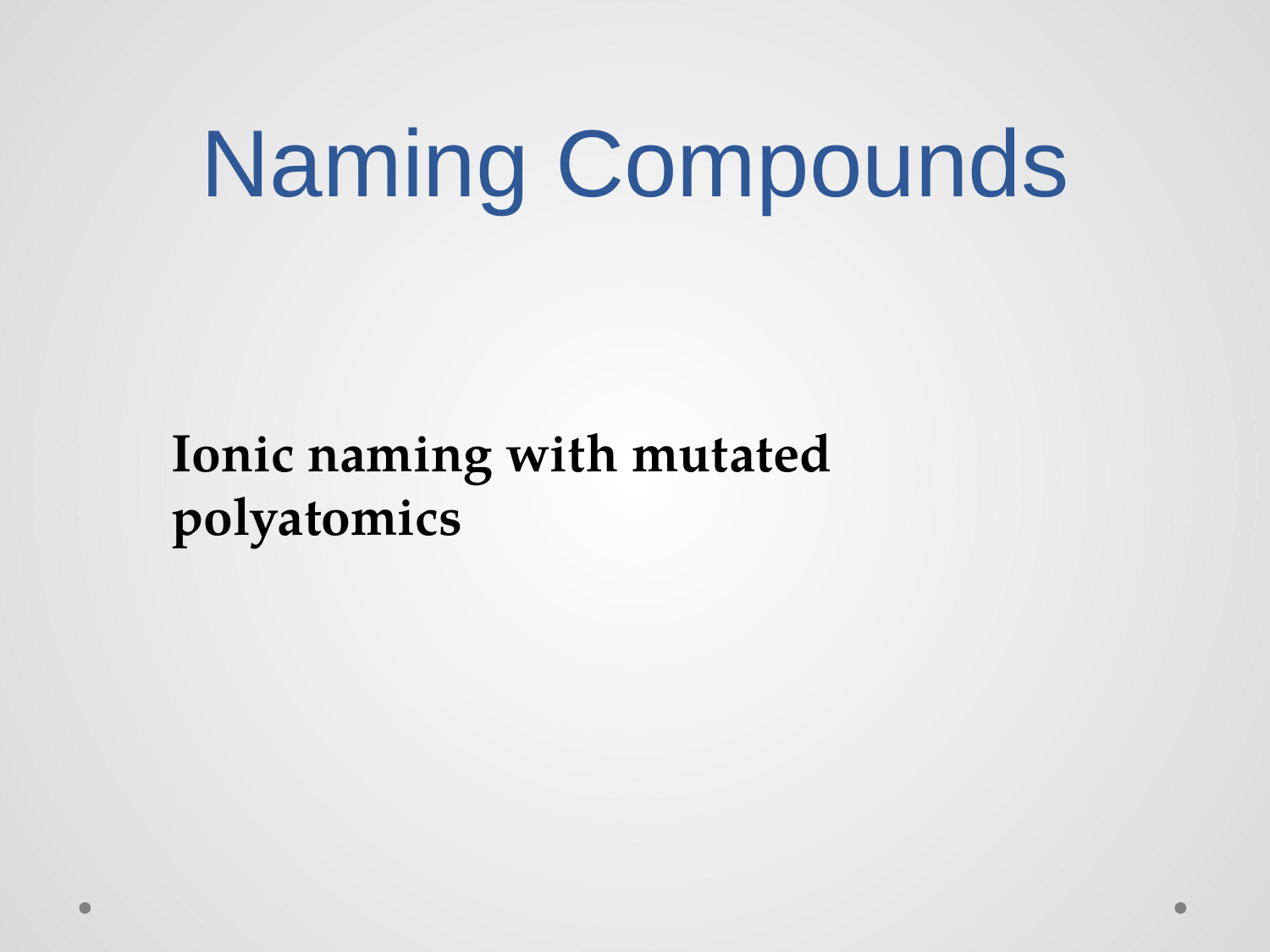

# Naming Compounds
Ionic naming with mutated polyatomics